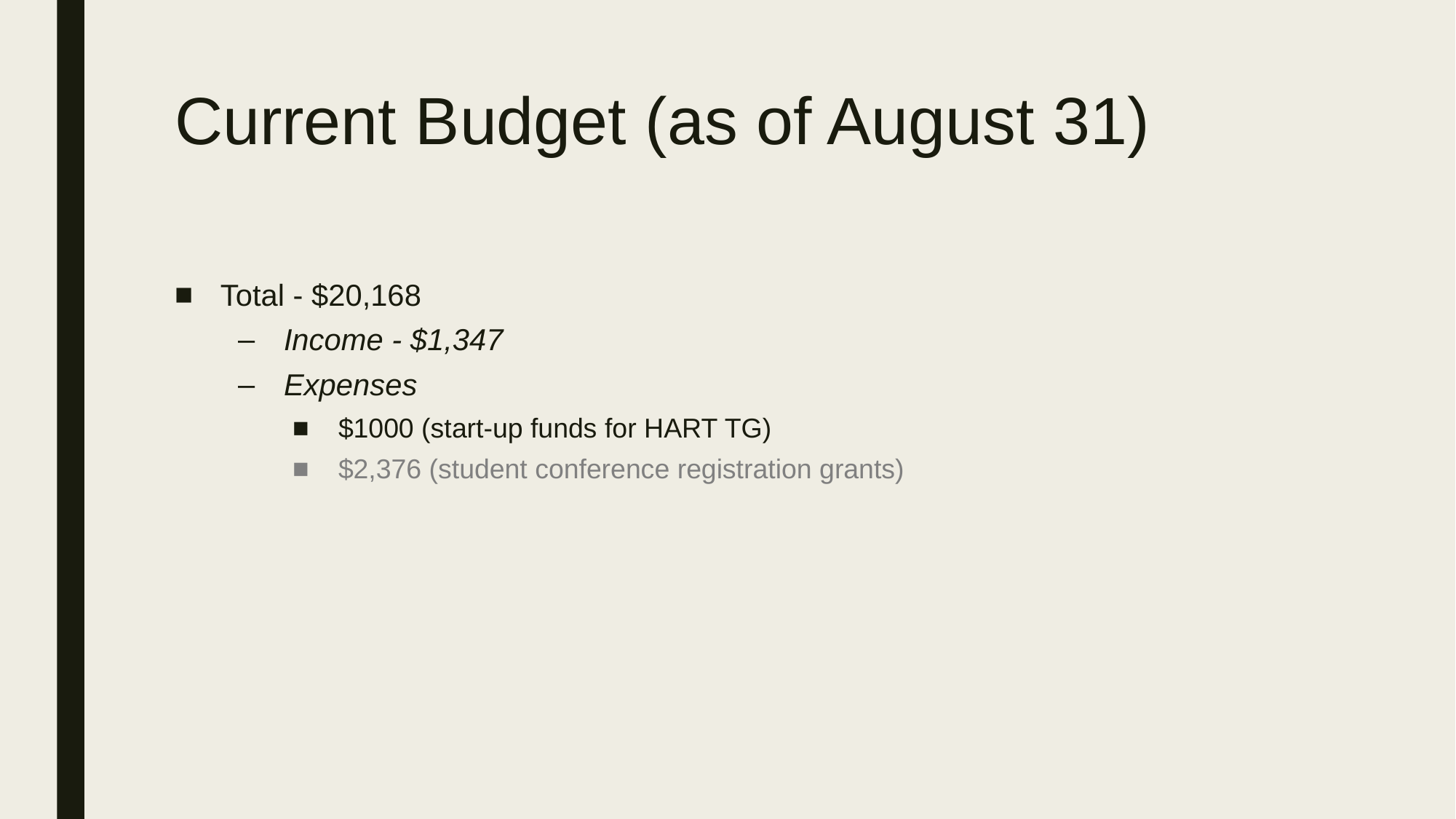

# Current Budget (as of August 31)
Total - $20,168
Income - $1,347
Expenses
$1000 (start-up funds for HART TG)
$2,376 (student conference registration grants)